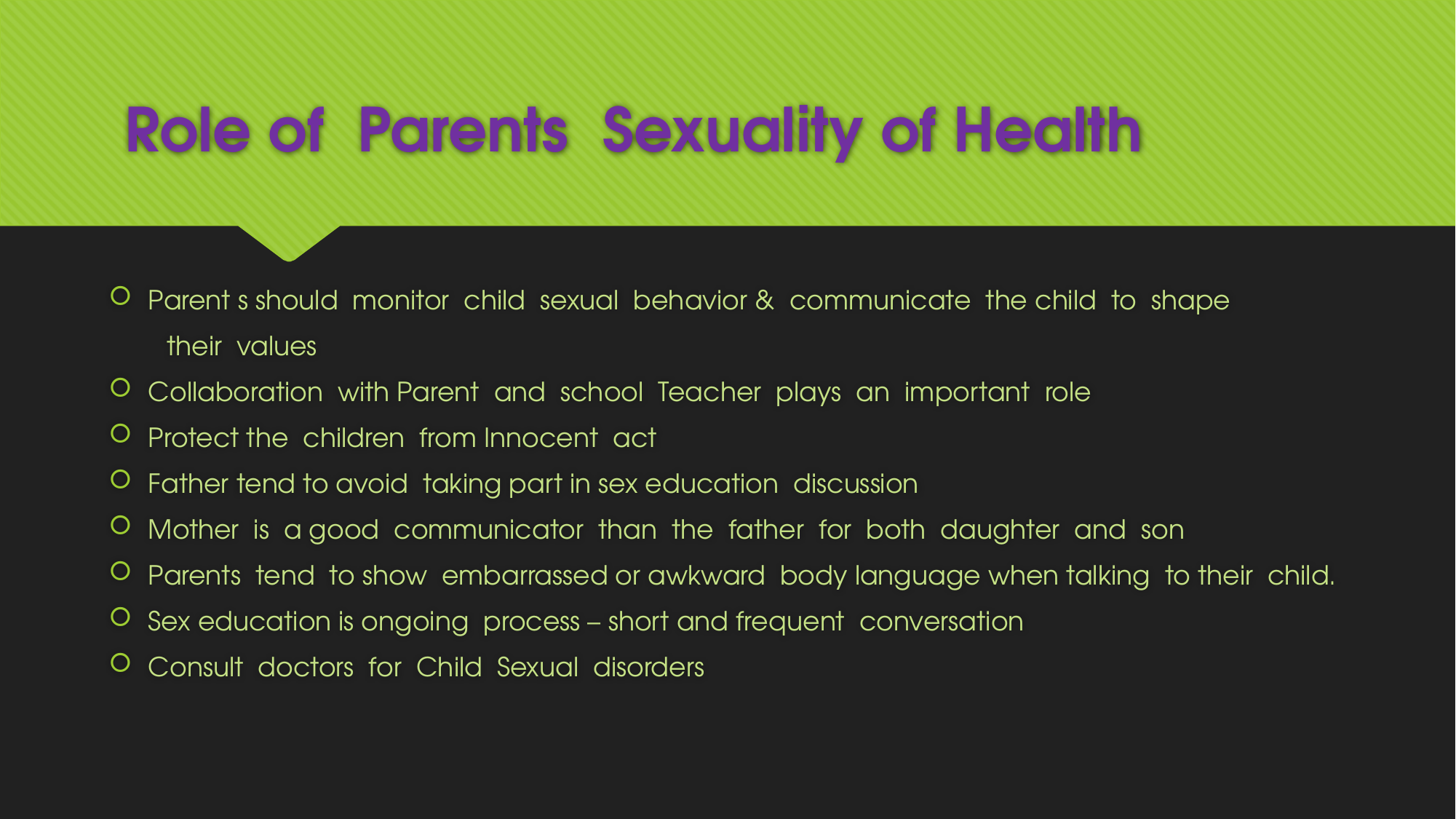

# Role of  Parents  Sexuality of Health
Parent s should  monitor  child  sexual  behavior &  communicate  the child  to  shape
        their  values
Collaboration  with Parent  and  school  Teacher  plays  an  important  role
Protect the  children  from Innocent  act
Father tend to avoid  taking part in sex education  discussion
Mother  is  a good  communicator  than  the  father  for  both  daughter  and  son
Parents  tend  to show  embarrassed or awkward  body language when talking  to their  child.
Sex education is ongoing  process – short and frequent  conversation
Consult  doctors  for  Child  Sexual  disorders